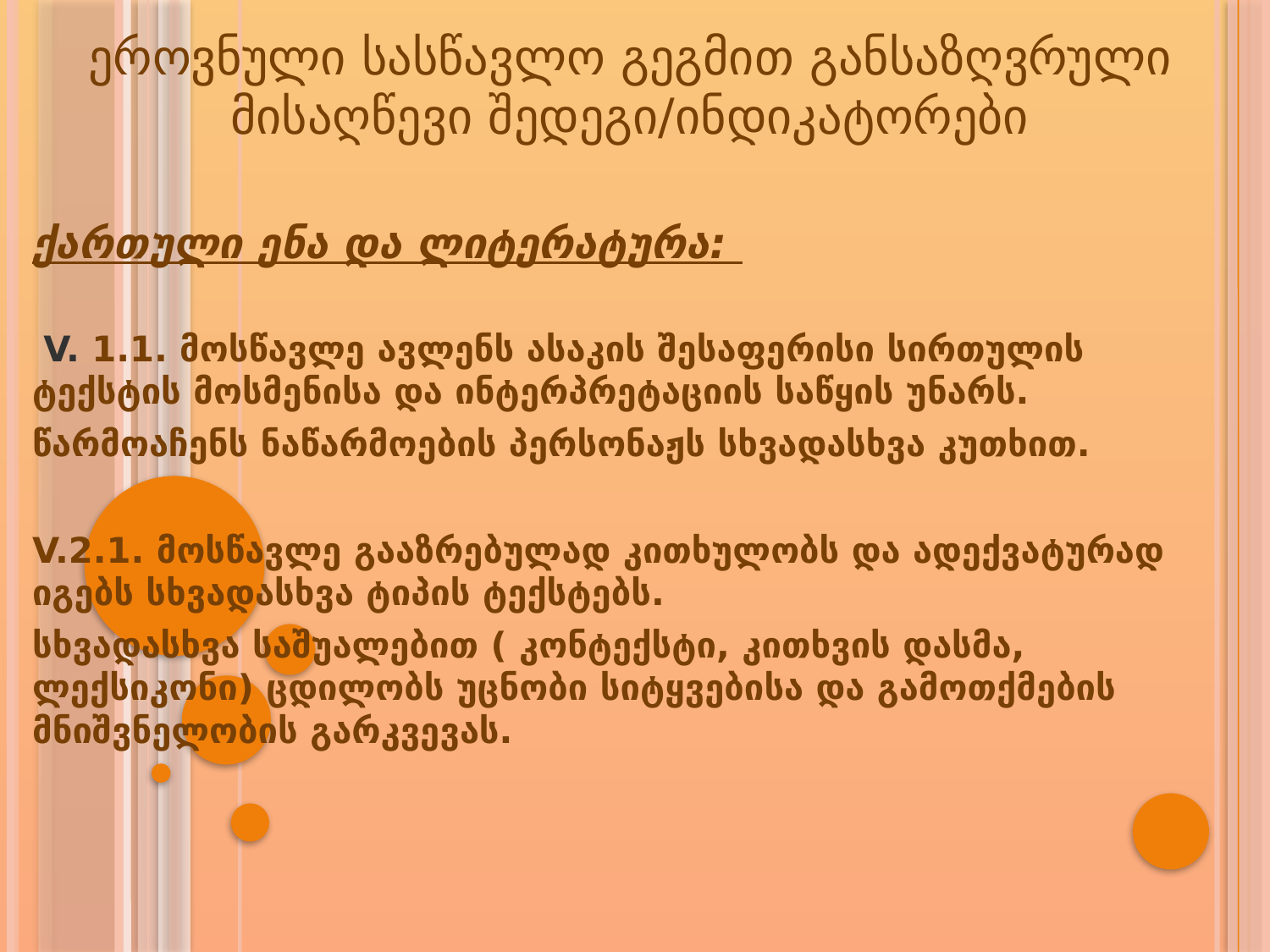

ეროვნული სასწავლო გეგმით განსაზღვრული მისაღწევი შედეგი/ინდიკატორები

ქართული ენა და ლიტერატურა:

 V. 1.1. მოსწავლე ავლენს ასაკის შესაფერისი სირთულის ტექსტის მოსმენისა და ინტერპრეტაციის საწყის უნარს.
წარმოაჩენს ნაწარმოების პერსონაჟს სხვადასხვა კუთხით.

V.2.1. მოსწავლე გააზრებულად კითხულობს და ადექვატურად იგებს სხვადასხვა ტიპის ტექსტებს.
სხვადასხვა საშუალებით ( კონტექსტი, კითხვის დასმა, ლექსიკონი) ცდილობს უცნობი სიტყვებისა და გამოთქმების მნიშვნელობის გარკვევას.